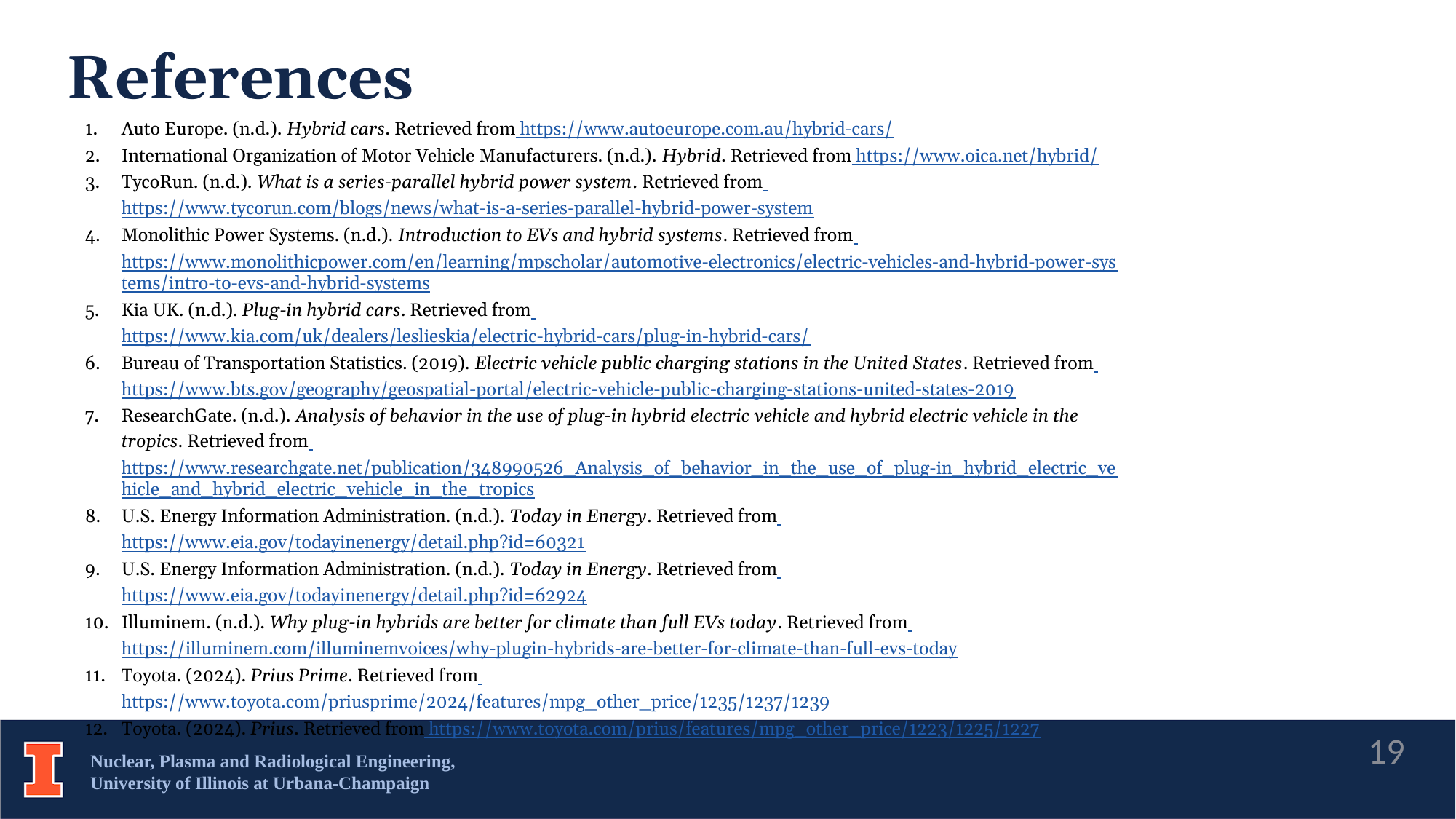

References
Auto Europe. (n.d.). Hybrid cars. Retrieved from https://www.autoeurope.com.au/hybrid-cars/
International Organization of Motor Vehicle Manufacturers. (n.d.). Hybrid. Retrieved from https://www.oica.net/hybrid/
TycoRun. (n.d.). What is a series-parallel hybrid power system. Retrieved from https://www.tycorun.com/blogs/news/what-is-a-series-parallel-hybrid-power-system
Monolithic Power Systems. (n.d.). Introduction to EVs and hybrid systems. Retrieved from https://www.monolithicpower.com/en/learning/mpscholar/automotive-electronics/electric-vehicles-and-hybrid-power-systems/intro-to-evs-and-hybrid-systems
Kia UK. (n.d.). Plug-in hybrid cars. Retrieved from https://www.kia.com/uk/dealers/leslieskia/electric-hybrid-cars/plug-in-hybrid-cars/
Bureau of Transportation Statistics. (2019). Electric vehicle public charging stations in the United States. Retrieved from https://www.bts.gov/geography/geospatial-portal/electric-vehicle-public-charging-stations-united-states-2019
ResearchGate. (n.d.). Analysis of behavior in the use of plug-in hybrid electric vehicle and hybrid electric vehicle in the tropics. Retrieved from https://www.researchgate.net/publication/348990526_Analysis_of_behavior_in_the_use_of_plug-in_hybrid_electric_vehicle_and_hybrid_electric_vehicle_in_the_tropics
U.S. Energy Information Administration. (n.d.). Today in Energy. Retrieved from https://www.eia.gov/todayinenergy/detail.php?id=60321
U.S. Energy Information Administration. (n.d.). Today in Energy. Retrieved from https://www.eia.gov/todayinenergy/detail.php?id=62924
Illuminem. (n.d.). Why plug-in hybrids are better for climate than full EVs today. Retrieved from https://illuminem.com/illuminemvoices/why-plugin-hybrids-are-better-for-climate-than-full-evs-today
Toyota. (2024). Prius Prime. Retrieved from https://www.toyota.com/priusprime/2024/features/mpg_other_price/1235/1237/1239
Toyota. (2024). Prius. Retrieved from https://www.toyota.com/prius/features/mpg_other_price/1223/1225/1227

19
Nuclear, Plasma and Radiological Engineering,
University of Illinois at Urbana-Champaign